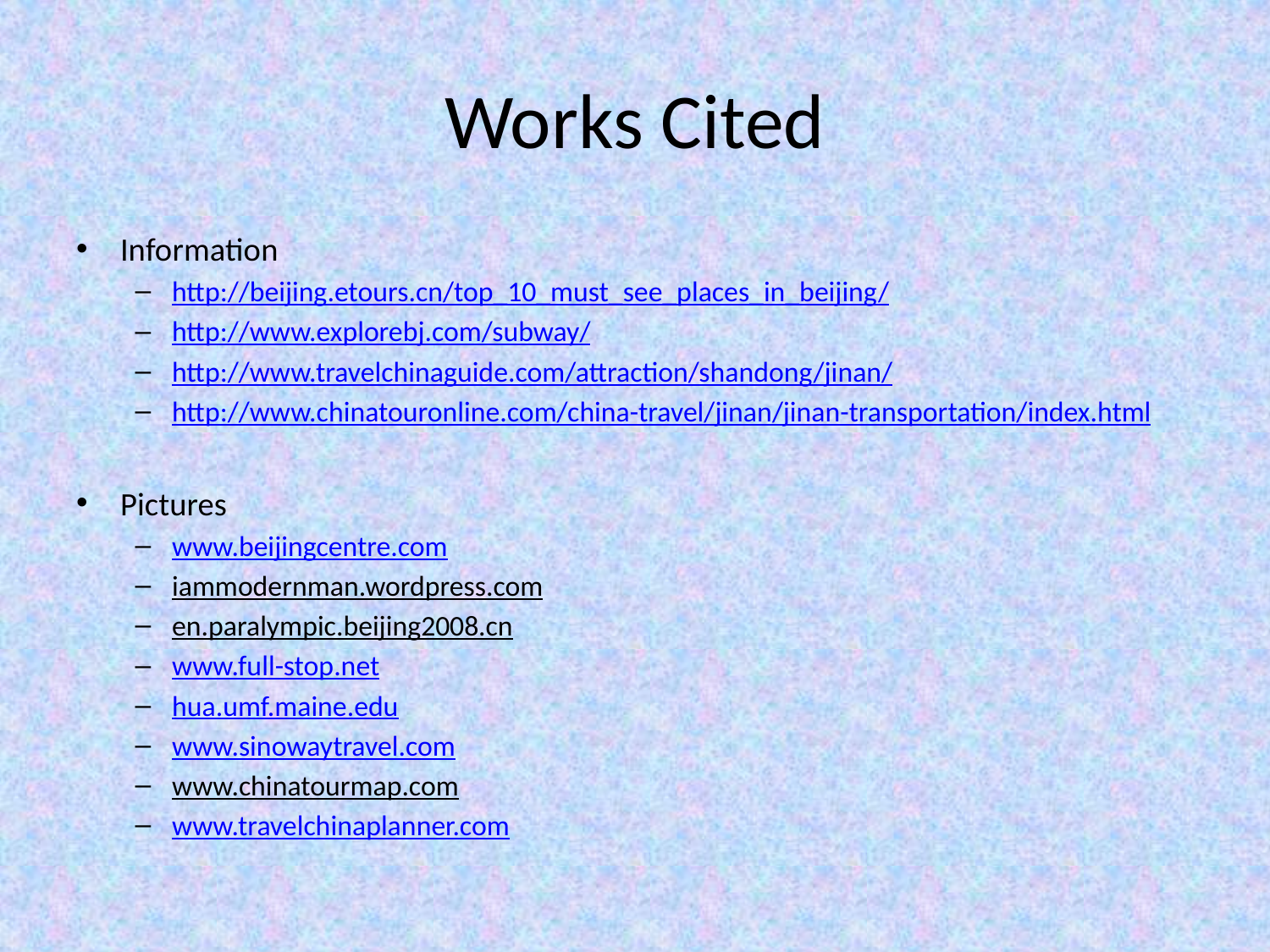

# Works Cited
Information
http://beijing.etours.cn/top_10_must_see_places_in_beijing/
http://www.explorebj.com/subway/
http://www.travelchinaguide.com/attraction/shandong/jinan/
http://www.chinatouronline.com/china-travel/jinan/jinan-transportation/index.html

Pictures
www.beijingcentre.com
iammodernman.wordpress.com
en.paralympic.beijing2008.cn
www.full-stop.net
hua.umf.maine.edu
www.sinowaytravel.com
www.chinatourmap.com
www.travelchinaplanner.com